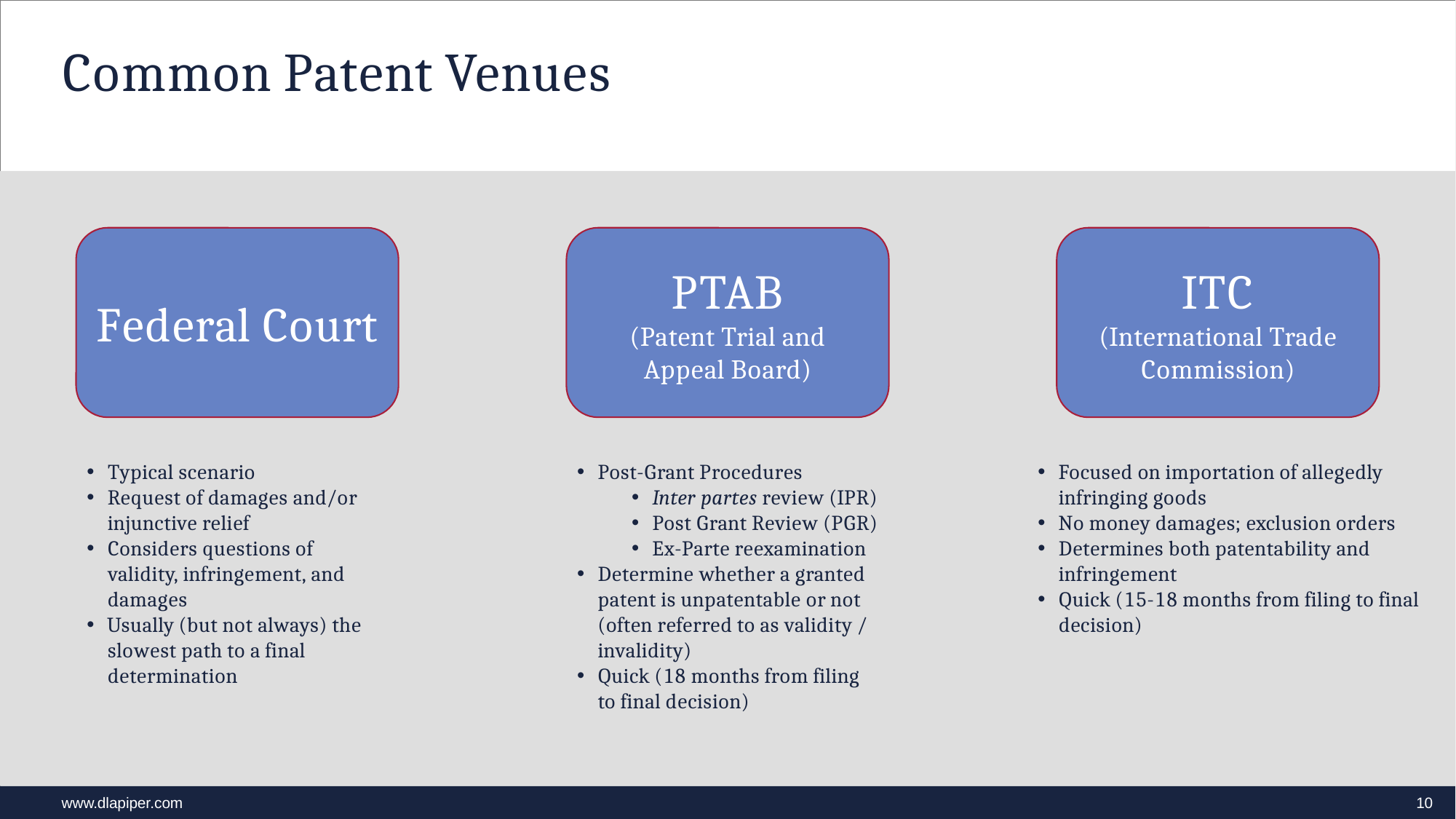

# Common Patent Venues
ITC
(International Trade Commission)
PTAB
(Patent Trial and Appeal Board)
Federal Court
Typical scenario
Request of damages and/or injunctive relief
Considers questions of validity, infringement, and damages
Usually (but not always) the slowest path to a final determination
Post-Grant Procedures
Inter partes review (IPR)
Post Grant Review (PGR)
Ex-Parte reexamination
Determine whether a granted patent is unpatentable or not (often referred to as validity / invalidity)
Quick (18 months from filing to final decision)

Focused on importation of allegedly infringing goods
No money damages; exclusion orders
Determines both patentability and infringement
Quick (15-18 months from filing to final decision)
10